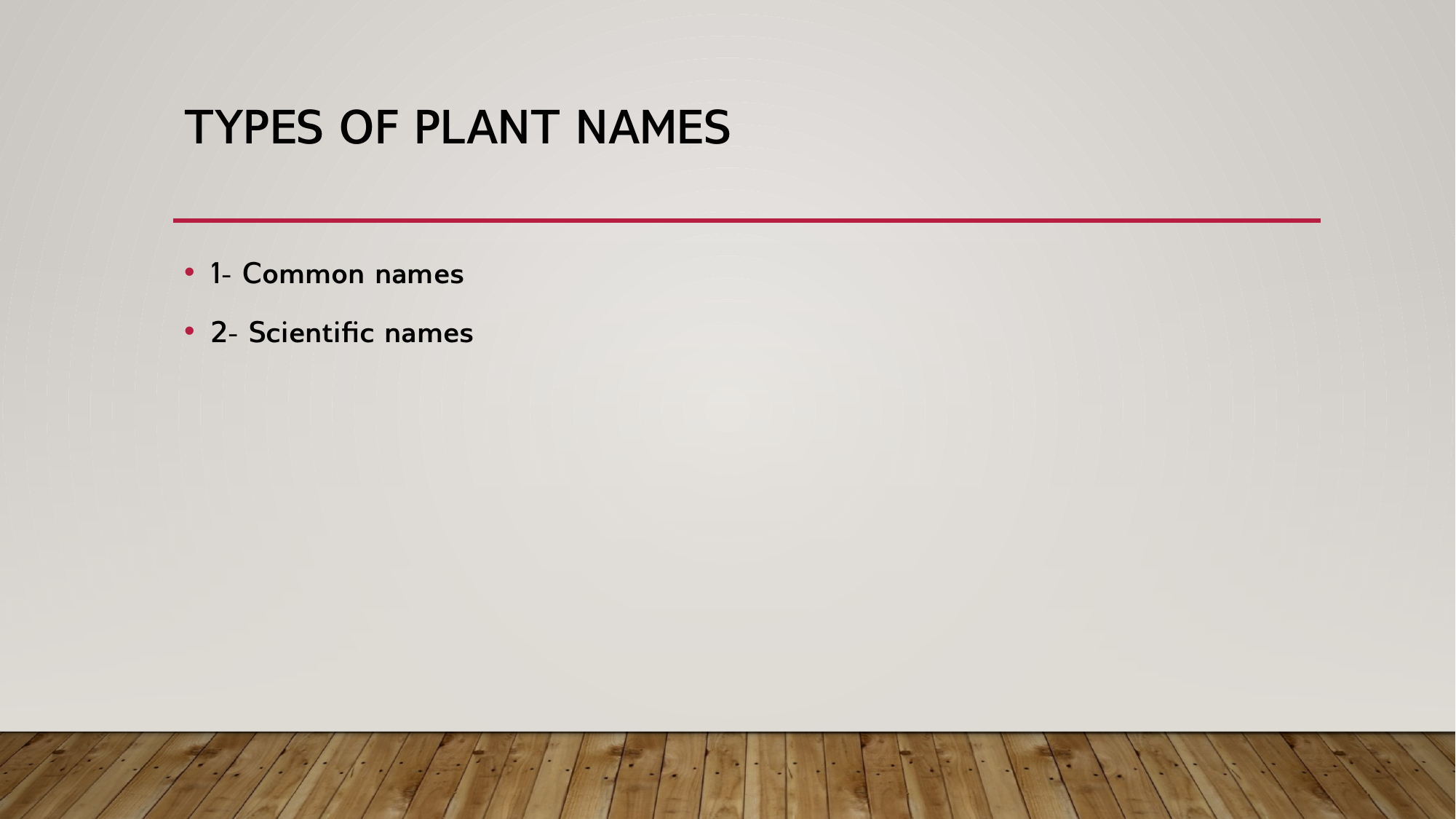

# Types of plant names
1- Common names
2- Scientific names